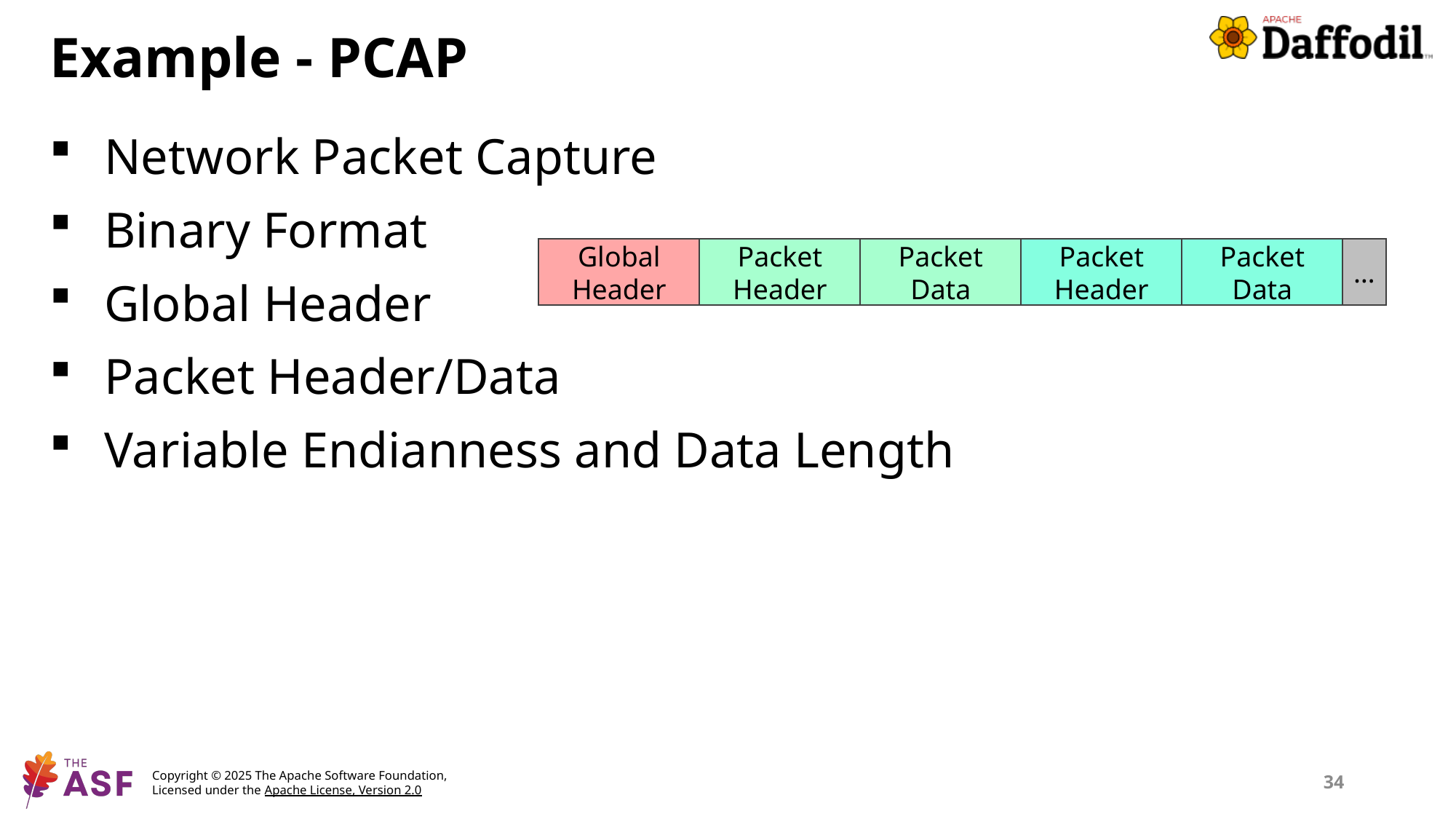

# Example - PCAP
Network Packet Capture
Binary Format
Global Header
Packet Header/Data
Variable Endianness and Data Length

Global Header
Packet Header
Packet
Data
Packet Header
Packet
Data
…
34